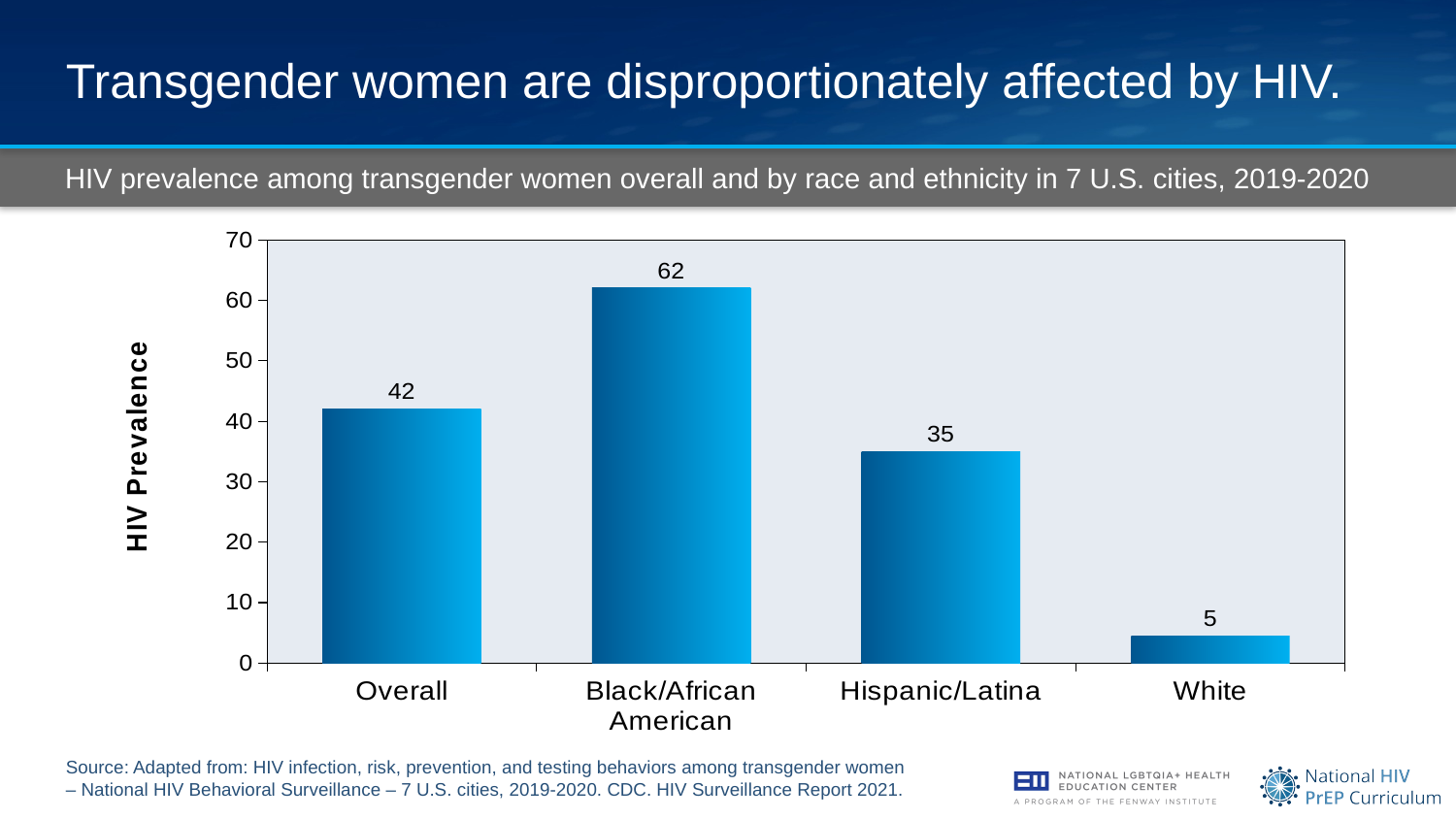

# Transgender women are disproportionately affected by HIV.
HIV prevalence among transgender women overall and by race and ethnicity in 7 U.S. cities, 2019-2020

### Chart

| Category | HIV Prevalence |
|---|---|
| Overall | 42.0 |
| Black/African American | 62.0 |
| Hispanic/Latina | 35.0 |
| White | 4.5 |
Source: Adapted from: HIV infection, risk, prevention, and testing behaviors among transgender women – National HIV Behavioral Surveillance – 7 U.S. cities, 2019-2020. CDC. HIV Surveillance Report 2021.